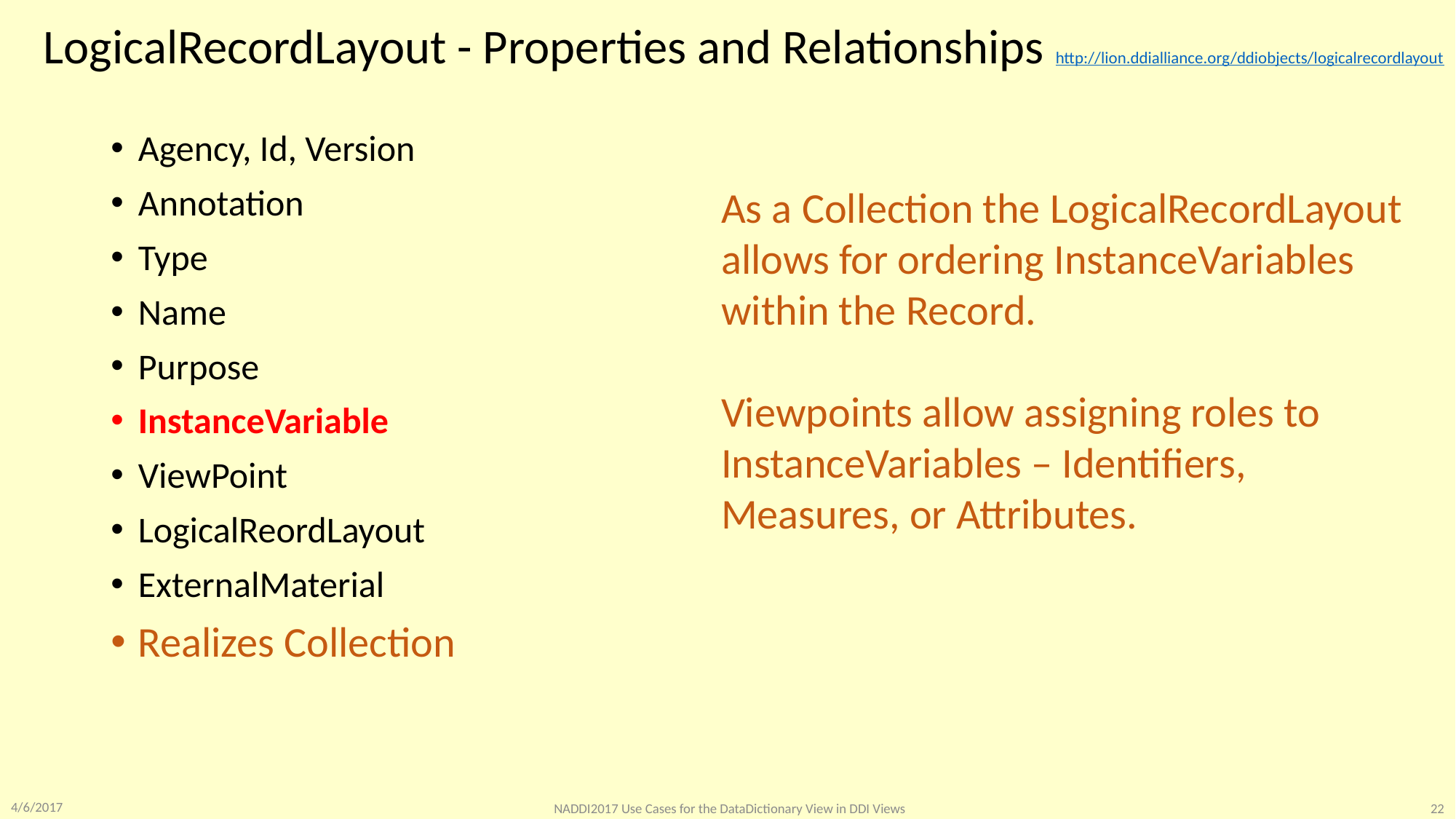

# LogicalRecordLayout - Properties and Relationships http://lion.ddialliance.org/ddiobjects/logicalrecordlayout
Agency, Id, Version
Annotation
Type
Name
Purpose
InstanceVariable
ViewPoint
LogicalReordLayout
ExternalMaterial
Realizes Collection
As a Collection the LogicalRecordLayout
allows for ordering InstanceVariables within the Record.

Viewpoints allow assigning roles to InstanceVariables – Identifiers, Measures, or Attributes.
4/6/2017
NADDI2017 Use Cases for the DataDictionary View in DDI Views
22